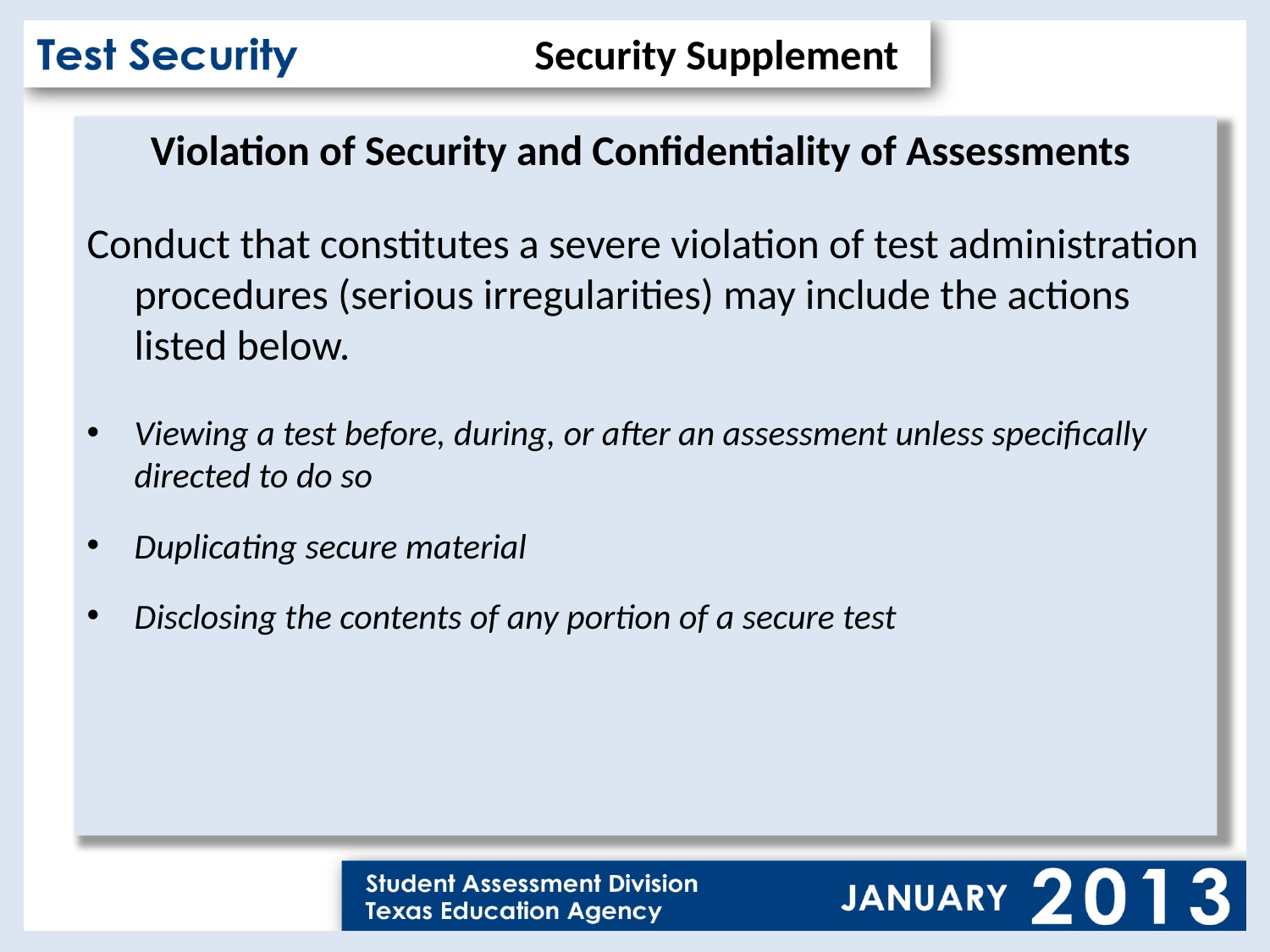

Security Supplement
Violation of Security and Confidentiality of Assessments

Conduct that constitutes a severe violation of test administration procedures (serious irregularities) may include the actions listed below.

Viewing a test before, during, or after an assessment unless specifically directed to do so
Duplicating secure material
Disclosing the contents of any portion of a secure test